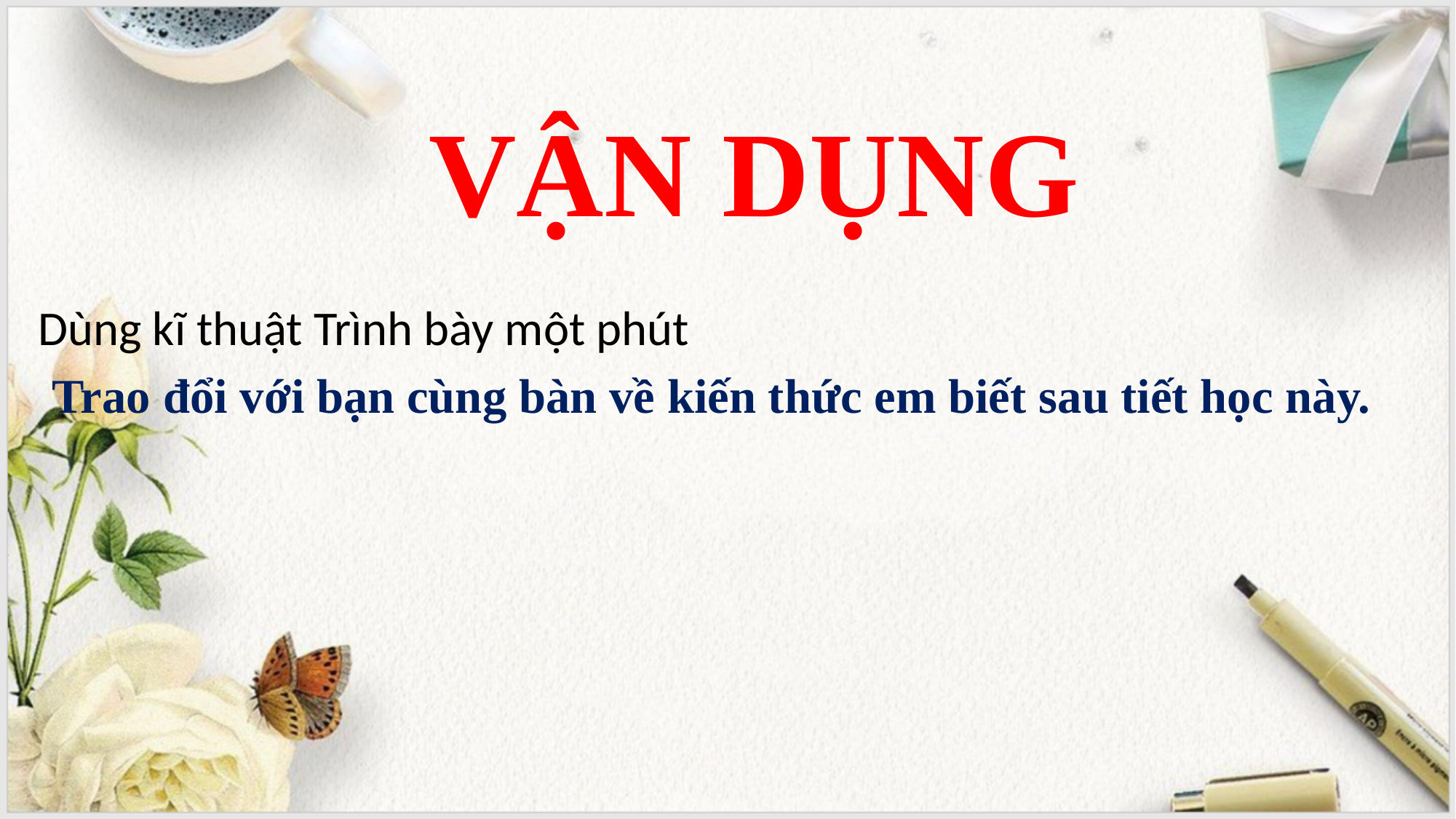

# VẬN DỤNG
Dùng kĩ thuật Trình bày một phút
Trao đổi với bạn cùng bàn về kiến thức em biết sau tiết học này.